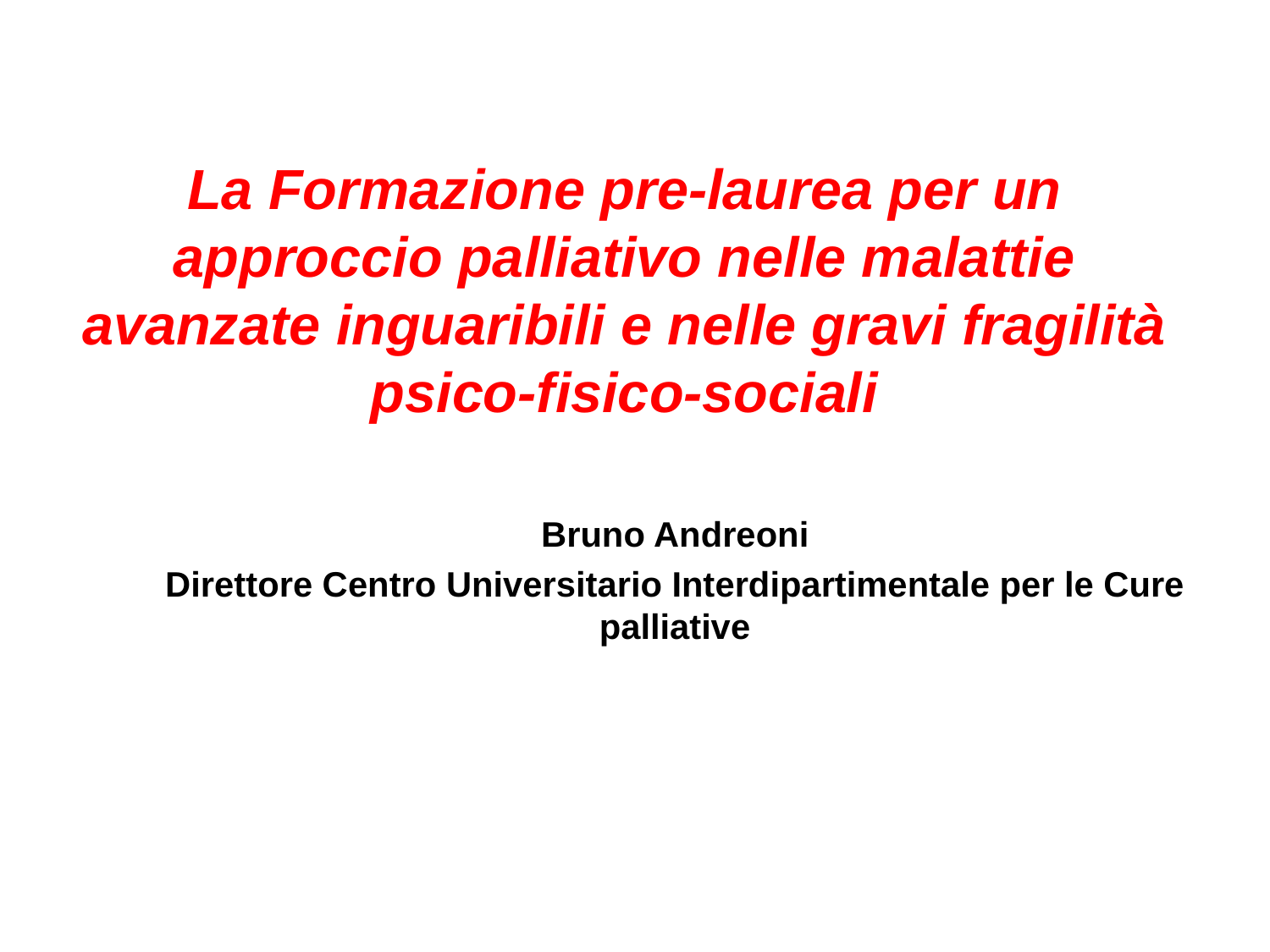

# La Formazione pre-laurea per un approccio palliativo nelle malattie avanzate inguaribili e nelle gravi fragilità psico-fisico-sociali

Bruno Andreoni
Direttore Centro Universitario Interdipartimentale per le Cure palliative